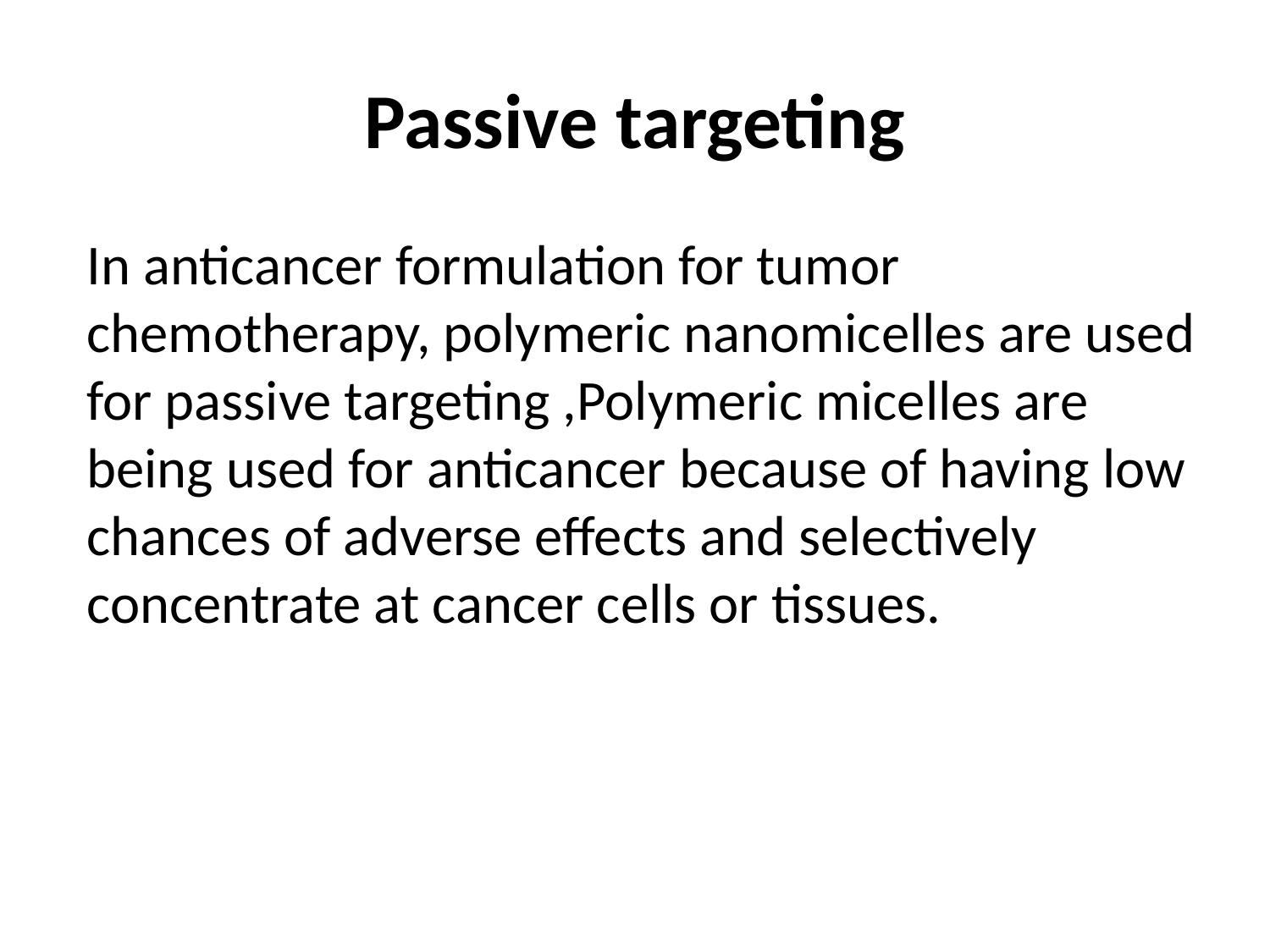

# Passive targeting
In anticancer formulation for tumor chemotherapy, polymeric nanomicelles are used for passive targeting ,Polymeric micelles are being used for anticancer because of having low chances of adverse effects and selectively concentrate at cancer cells or tissues.